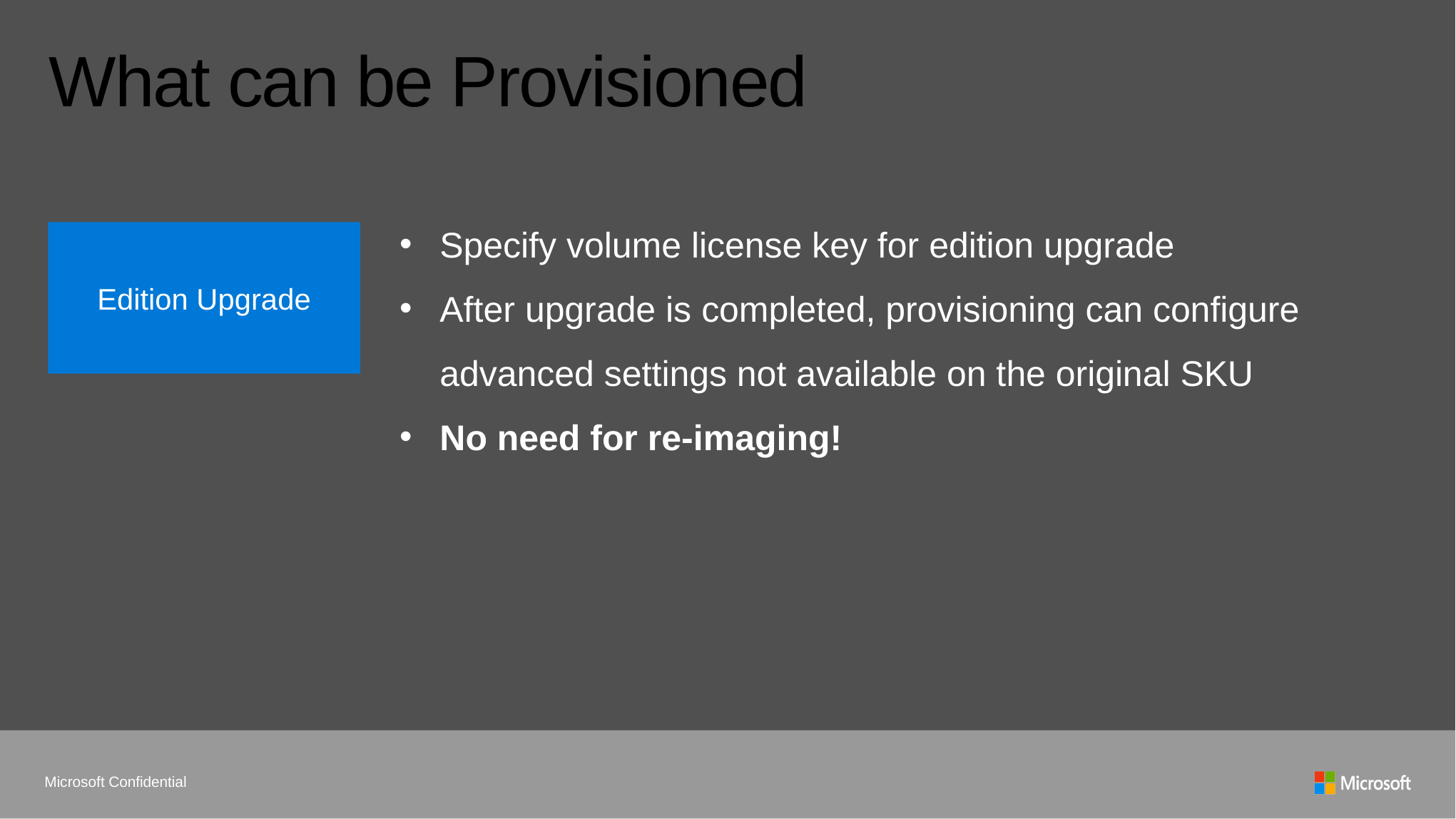

# What can be Provisioned
Specify volume license key for edition upgrade
After upgrade is completed, provisioning can configure advanced settings not available on the original SKU
No need for re-imaging!
Edition Upgrade